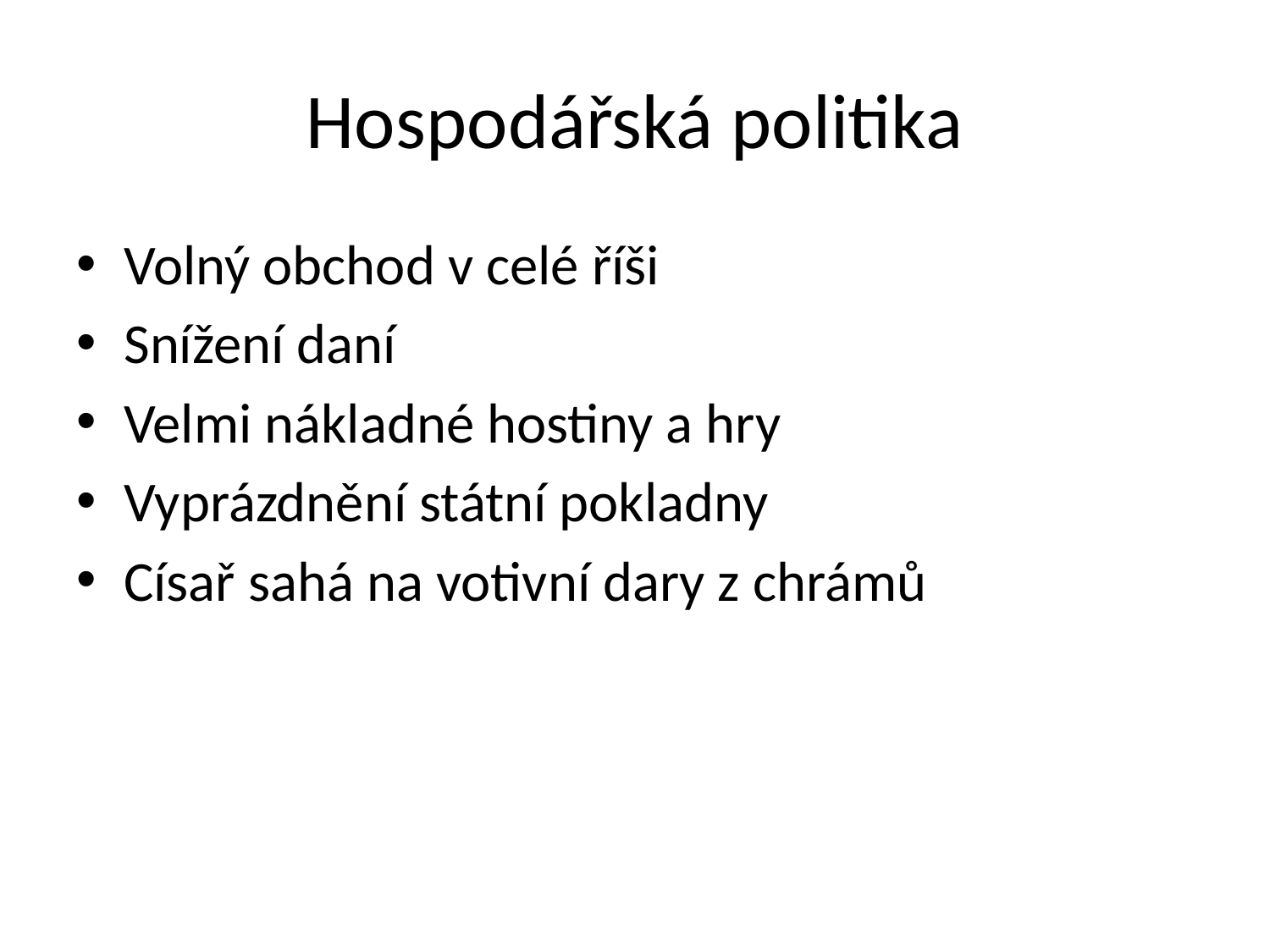

# Hospodářská politika
Volný obchod v celé říši
Snížení daní
Velmi nákladné hostiny a hry
Vyprázdnění státní pokladny
Císař sahá na votivní dary z chrámů